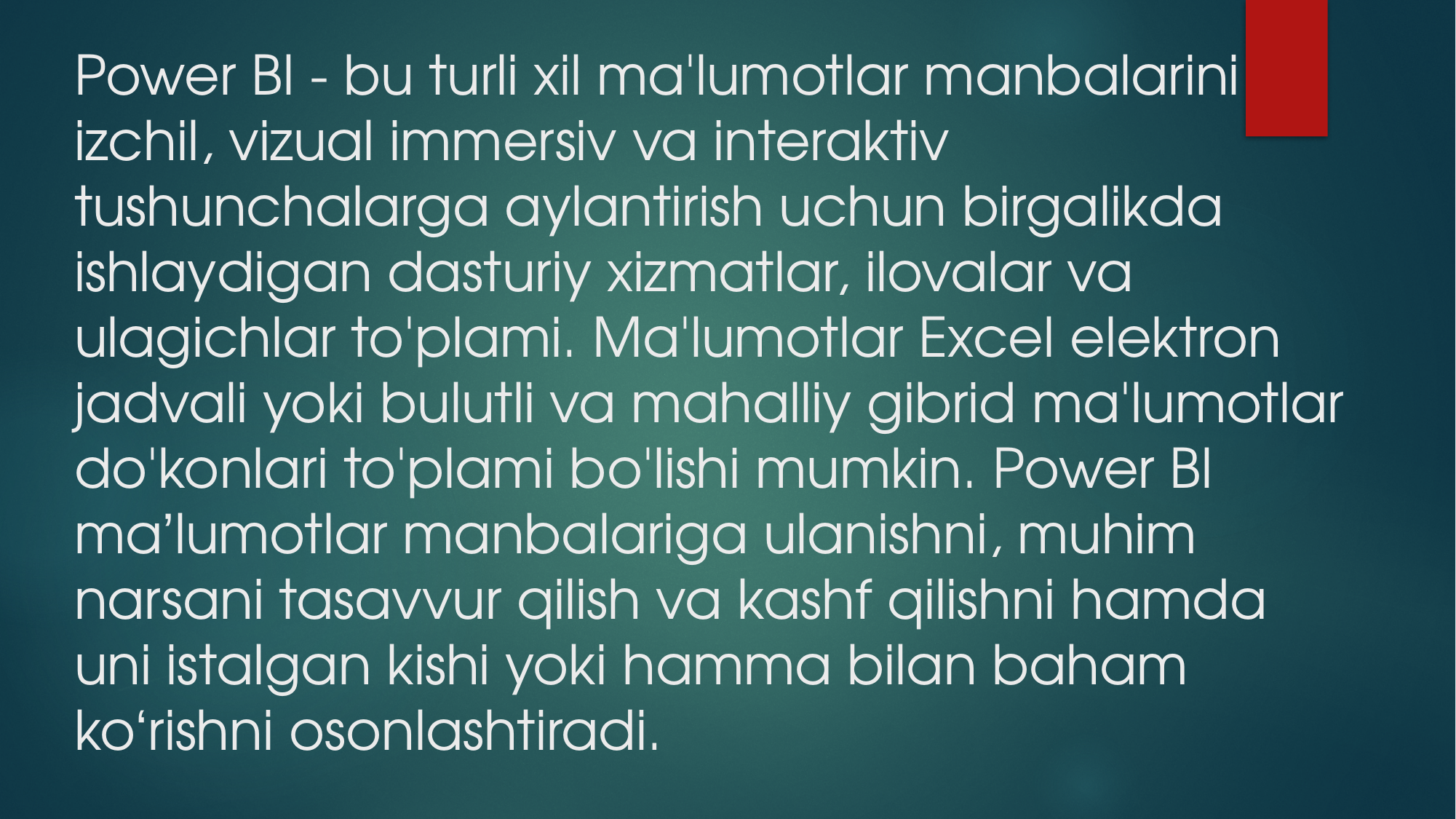

# Power BI - bu turli xil ma'lumotlar manbalarini izchil, vizual immersiv va interaktiv tushunchalarga aylantirish uchun birgalikda ishlaydigan dasturiy xizmatlar, ilovalar va ulagichlar to'plami. Ma'lumotlar Excel elektron jadvali yoki bulutli va mahalliy gibrid ma'lumotlar do'konlari to'plami bo'lishi mumkin. Power BI maʼlumotlar manbalariga ulanishni, muhim narsani tasavvur qilish va kashf qilishni hamda uni istalgan kishi yoki hamma bilan baham koʻrishni osonlashtiradi.